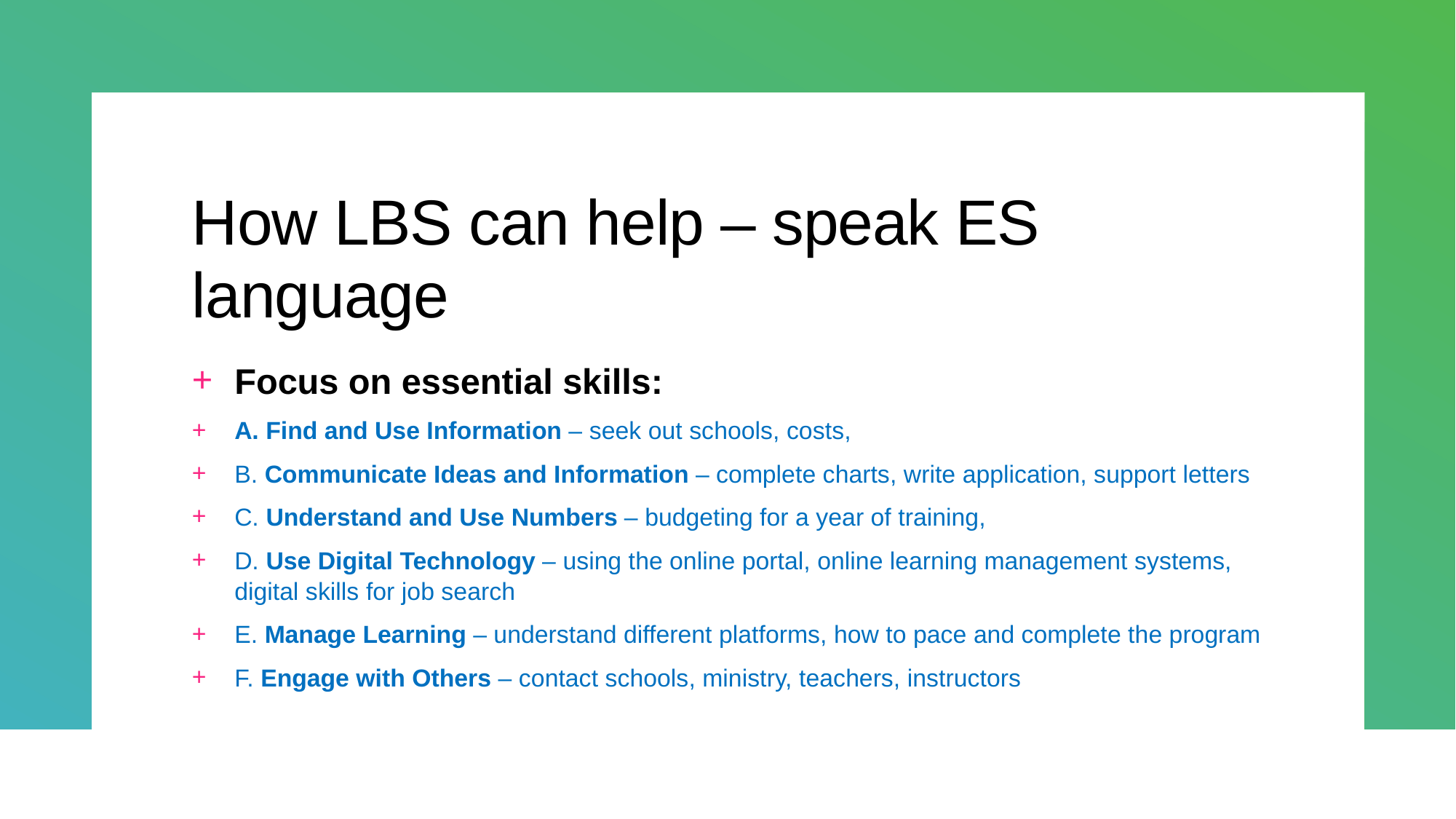

# How LBS can help – speak ES language
Focus on essential skills:
A. Find and Use Information – seek out schools, costs,​
B. Communicate Ideas and Information – complete charts, write application, support letters​
C. Understand and Use Numbers – budgeting for a year of training,​
D. Use Digital Technology – using the online portal, online learning management systems, digital skills for job search​
E. Manage Learning – understand different platforms, how to pace and complete the program​
F. Engage with Others – contact schools, ministry, teachers, instructors